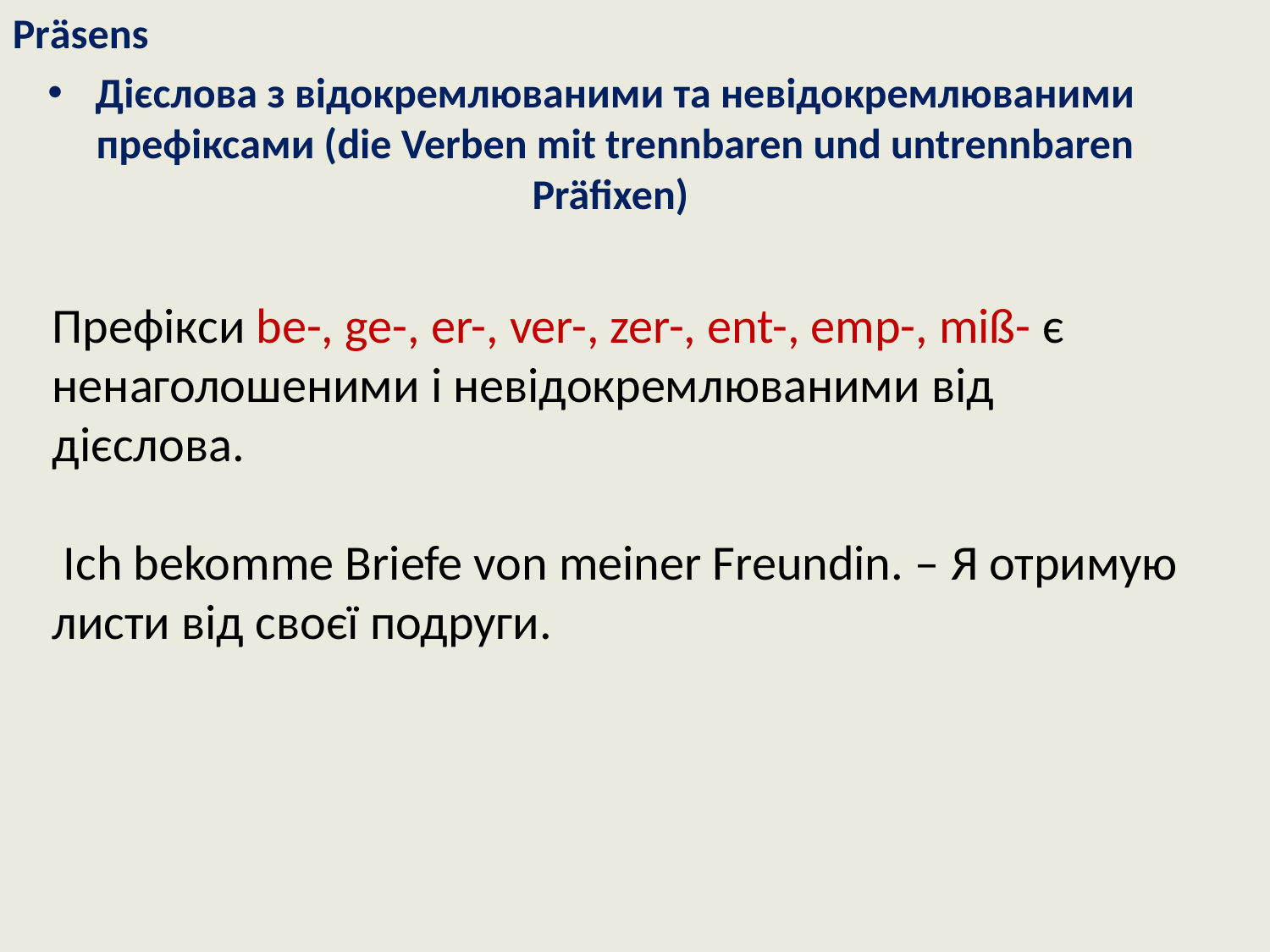

Prӓsens
Дієслова з відокремлюваними та невідокремлюваними префіксами (die Verben mit trennbaren und untrennbaren Präfixen)

Префікси be-, ge-, er-, ver-, zer-, ent-, emp-, miß- є ненаголошеними і невідокремлюваними від дієслова.

 Ich bekomme Briefe von meiner Freundin. – Я отримую листи від своєї подруги.